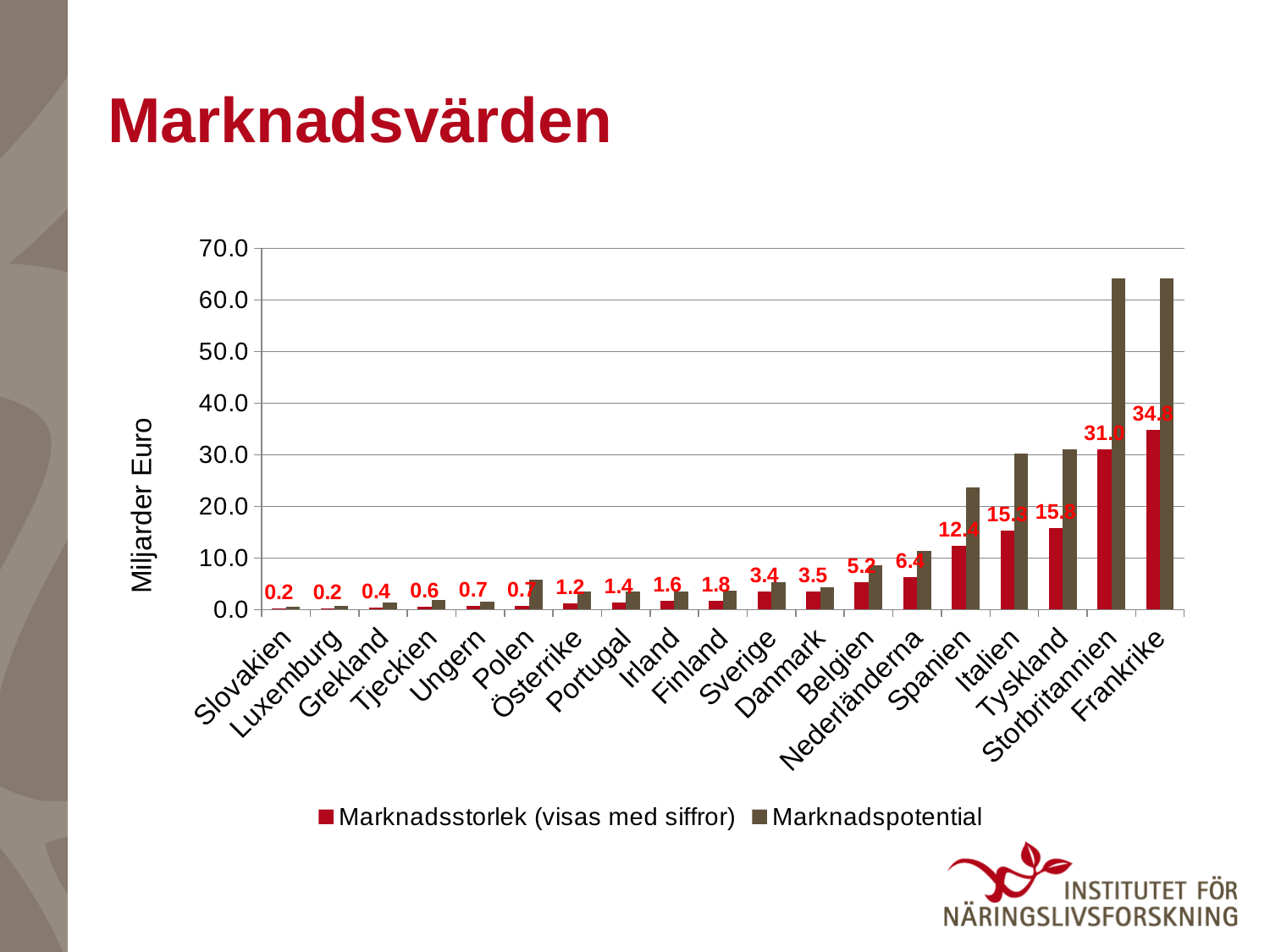

# Marknadsvärden

### Chart

| Category | Marknadsstorlek (visas med siffror) | Marknadspotential |
|---|---|---|
| Slovakien | 0.18113226155758674 | 0.504340604451593 |
| Luxemburg | 0.2195559056841174 | 0.7274959716296949 |
| Grekland | 0.3647861297427735 | 1.321415351896018 |
| Tjeckien | 0.56877700181007 | 1.882867627709501 |
| Ungern | 0.6681102280758872 | 1.599502330758808 |
| Polen | 0.7388259550541194 | 5.807837714701517 |
| Österrike | 1.151360978522774 | 3.5452395644518235 |
| Portugal | 1.437470305579312 | 3.538332898556899 |
| Irland | 1.6236217370017958 | 3.545452769445638 |
| Finland | 1.7606057802577708 | 3.752511892272236 |
| Sverige | 3.4287234893097507 | 5.316016633820726 |
| Danmark | 3.455920320792919 | 4.286665065239403 |
| Belgien | 5.241307686655677 | 8.650534443122403 |
| Nederländerna | 6.352429728105965 | 11.314062146333207 |
| Spanien | 12.411532877918042 | 23.59246362683123 |
| Italien | 15.346881713306654 | 30.153017095606668 |
| Tyskland | 15.761878961795842 | 30.985096639944196 |
| Storbritannien | 31.00426360243438 | 64.22768942598842 |
| Frankrike | 34.79638315669959 | 64.16634310180068 |